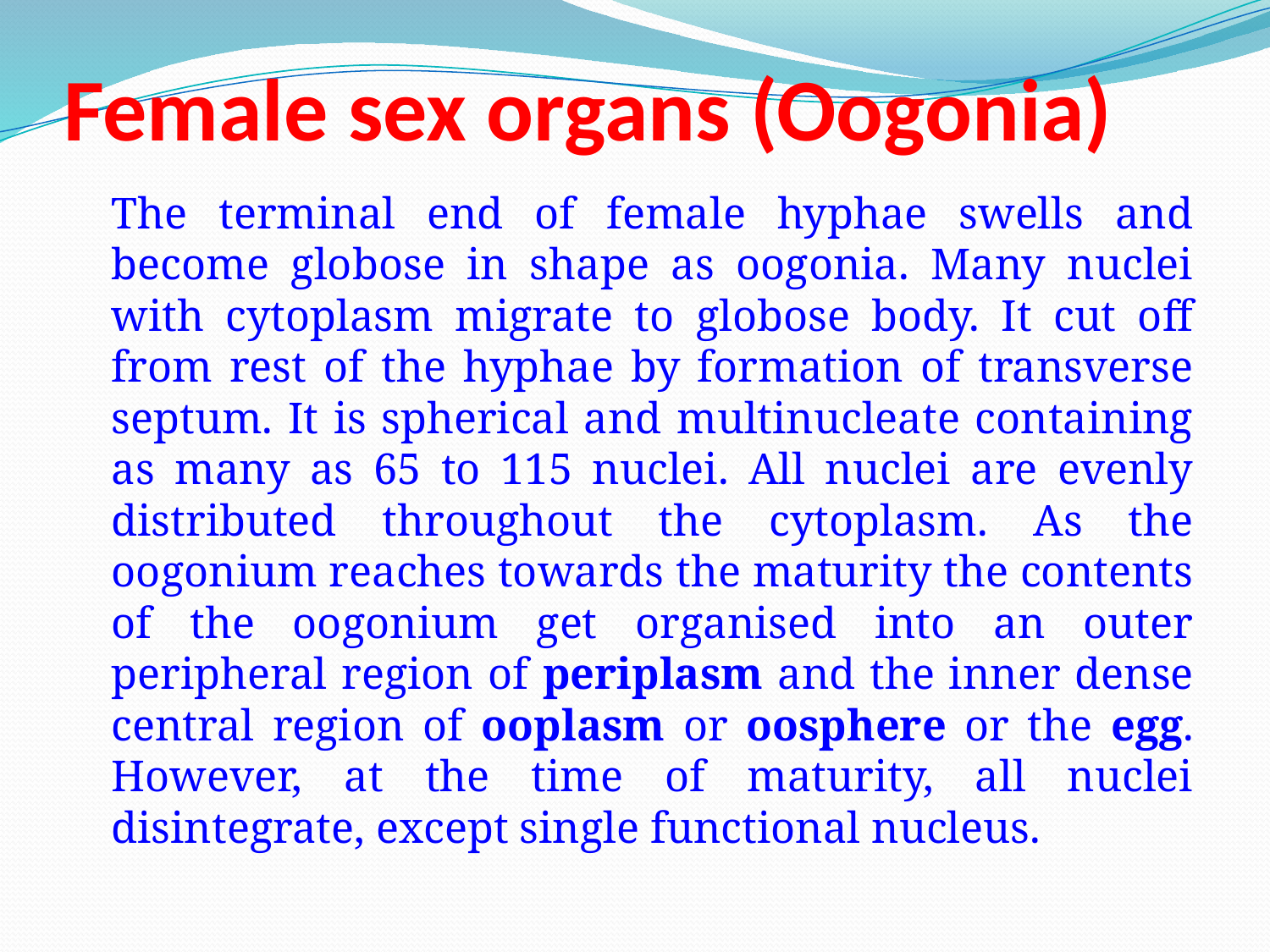

# Female sex organs (Oogonia)
		The terminal end of female hyphae swells and become globose in shape as oogonia. Many nuclei with cytoplasm migrate to globose body. It cut off from rest of the hyphae by formation of transverse septum. It is spherical and multinucleate containing as many as 65 to 115 nuclei. All nuclei are evenly distributed throughout the cytoplasm. As the oogonium reaches towards the maturity the contents of the oogonium get organised into an outer peripheral region of periplasm and the inner dense central region of ooplasm or oosphere or the egg. However, at the time of maturity, all nuclei disintegrate, except single functional nucleus.